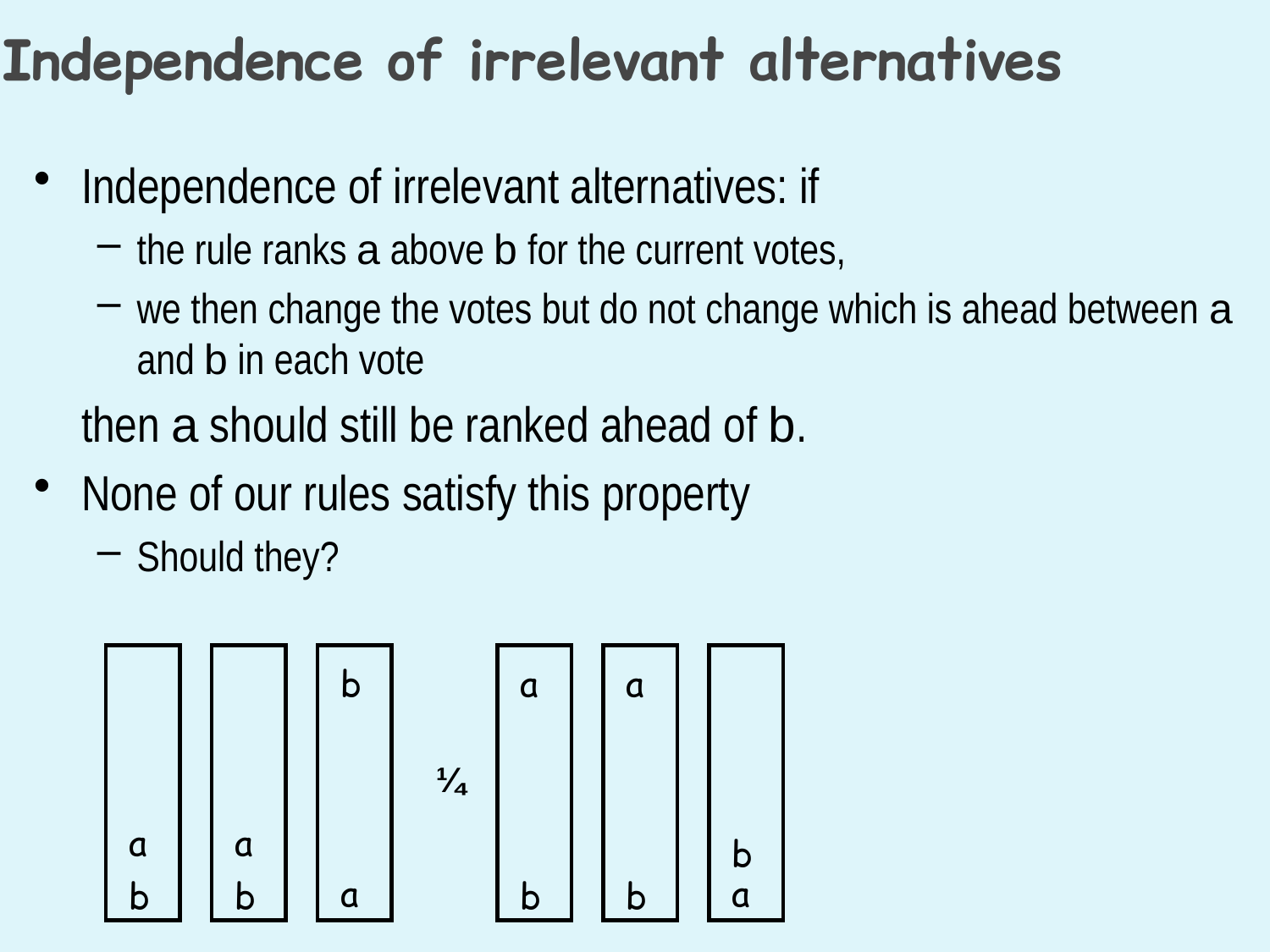

# Independence of irrelevant alternatives
Independence of irrelevant alternatives: if
the rule ranks a above b for the current votes,
we then change the votes but do not change which is ahead between a and b in each vote
	then a should still be ranked ahead of b.
None of our rules satisfy this property
Should they?

b
a
a
¼
a
a
b
a
a
b
b
b
b